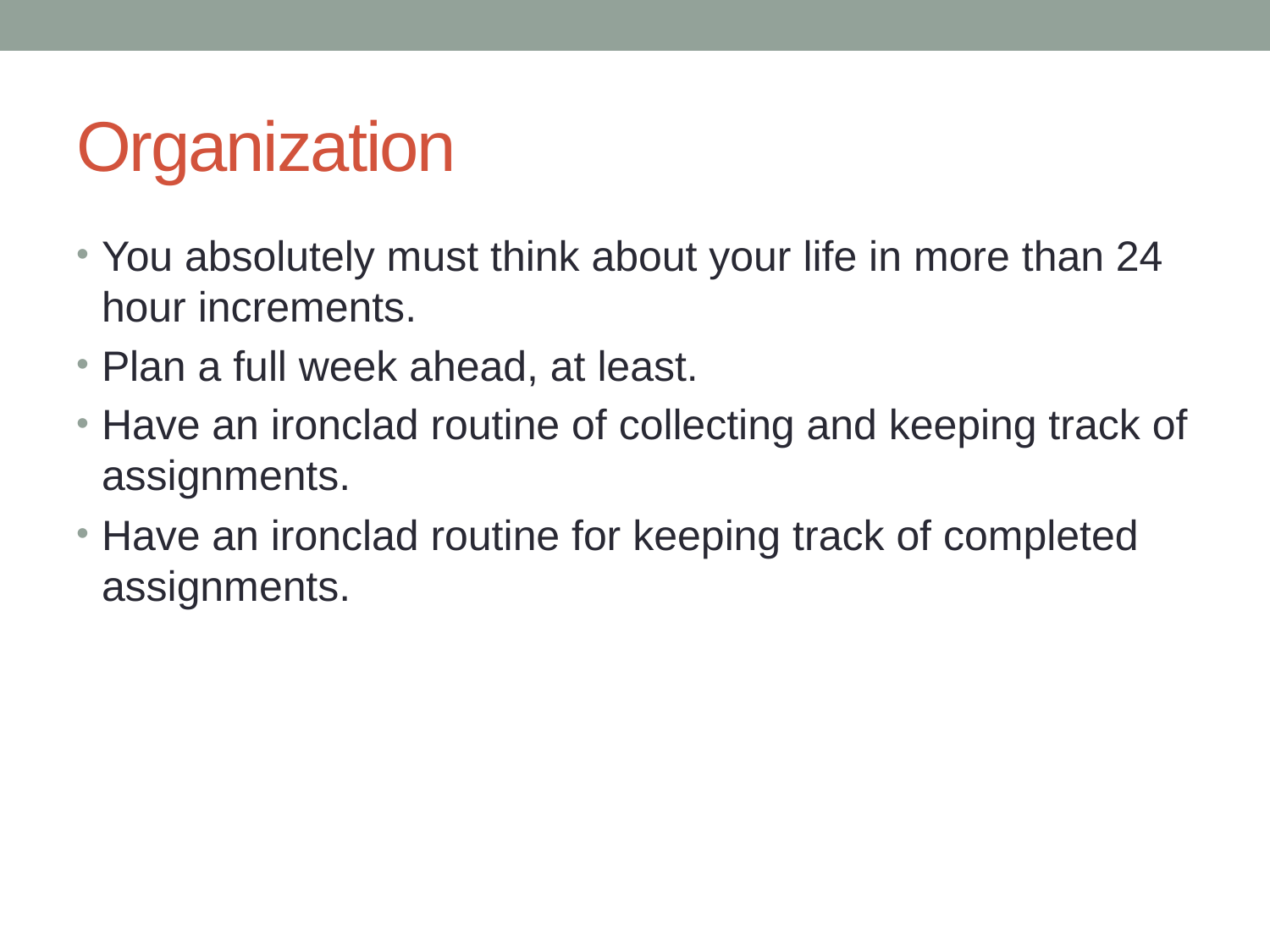

# Organization
You absolutely must think about your life in more than 24 hour increments.
Plan a full week ahead, at least.
Have an ironclad routine of collecting and keeping track of assignments.
Have an ironclad routine for keeping track of completed assignments.